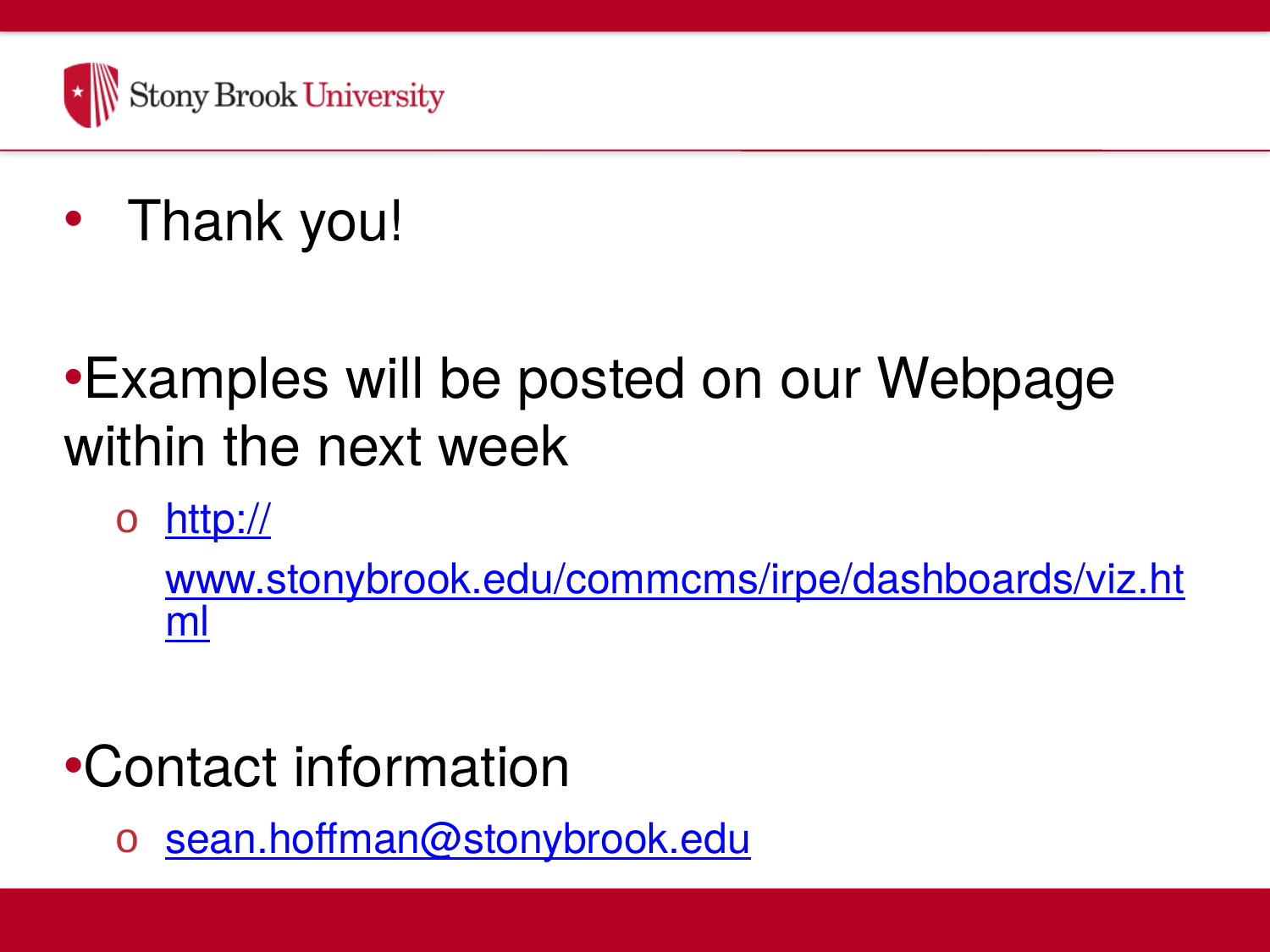

#
Thank you!

Examples will be posted on our Webpage within the next week
http://www.stonybrook.edu/commcms/irpe/dashboards/viz.html

Contact information
sean.hoffman@stonybrook.edu